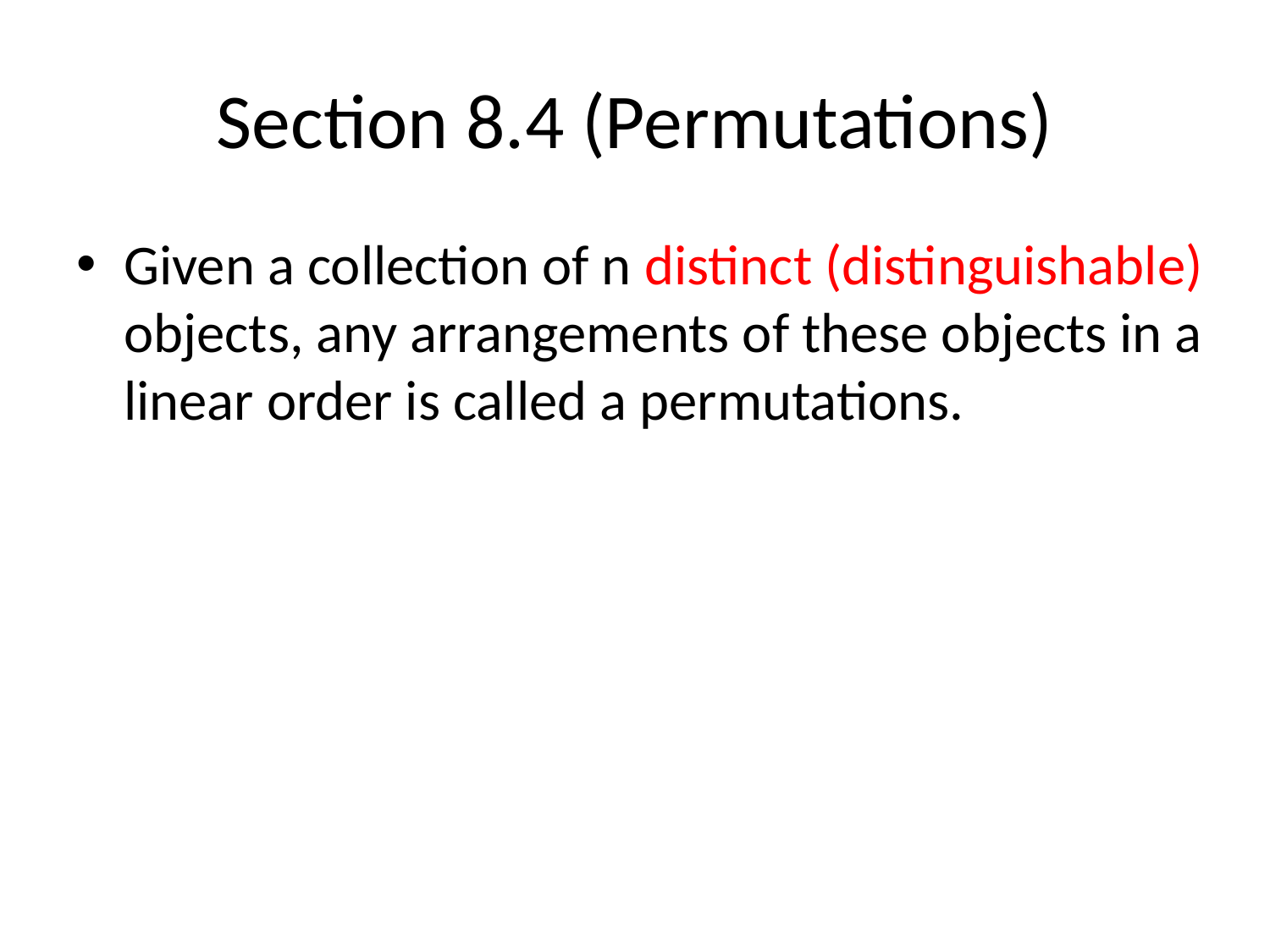

# Section 8.4 (Permutations)
Given a collection of n distinct (distinguishable) objects, any arrangements of these objects in a linear order is called a permutations.